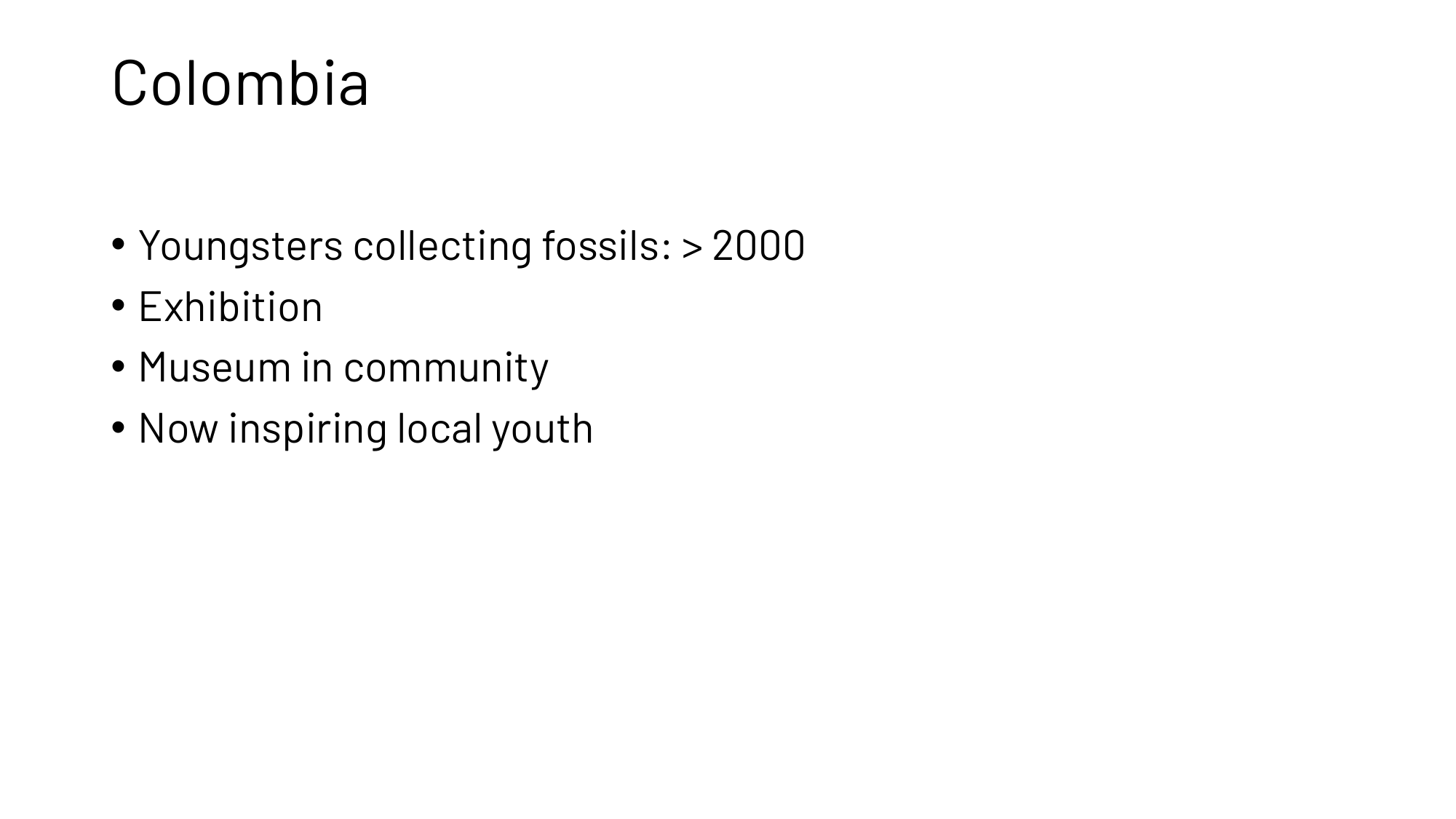

# Colombia
Youngsters collecting fossils: > 2000
Exhibition
Museum in community
Now inspiring local youth